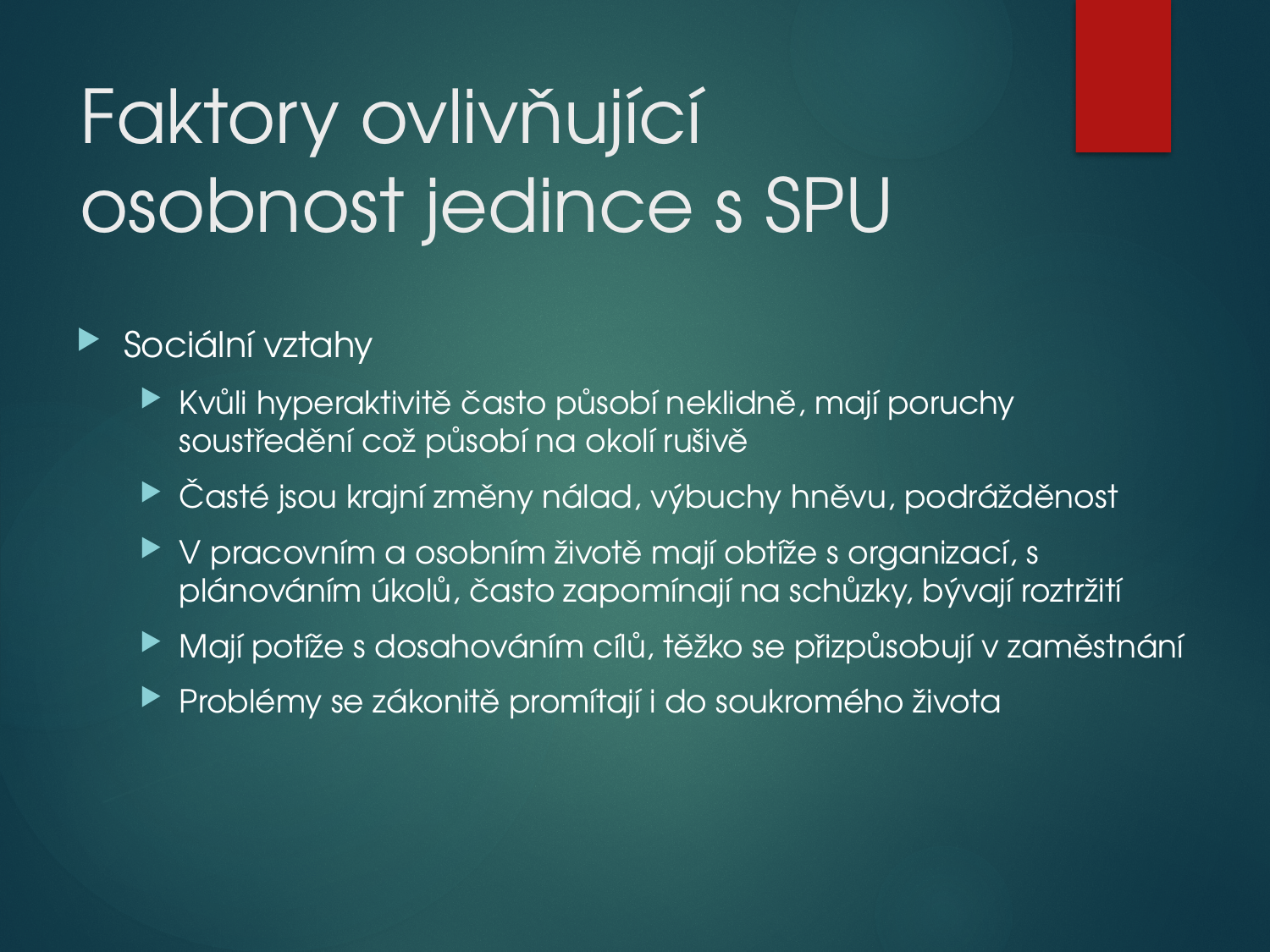

# Faktory ovlivňující osobnost jedince s SPU
Sociální vztahy
Kvůli hyperaktivitě často působí neklidně, mají poruchy soustředění což působí na okolí rušivě
Časté jsou krajní změny nálad, výbuchy hněvu, podrážděnost
V pracovním a osobním životě mají obtíže s organizací, s plánováním úkolů, často zapomínají na schůzky, bývají roztržití
Mají potíže s dosahováním cílů, těžko se přizpůsobují v zaměstnání
Problémy se zákonitě promítají i do soukromého života